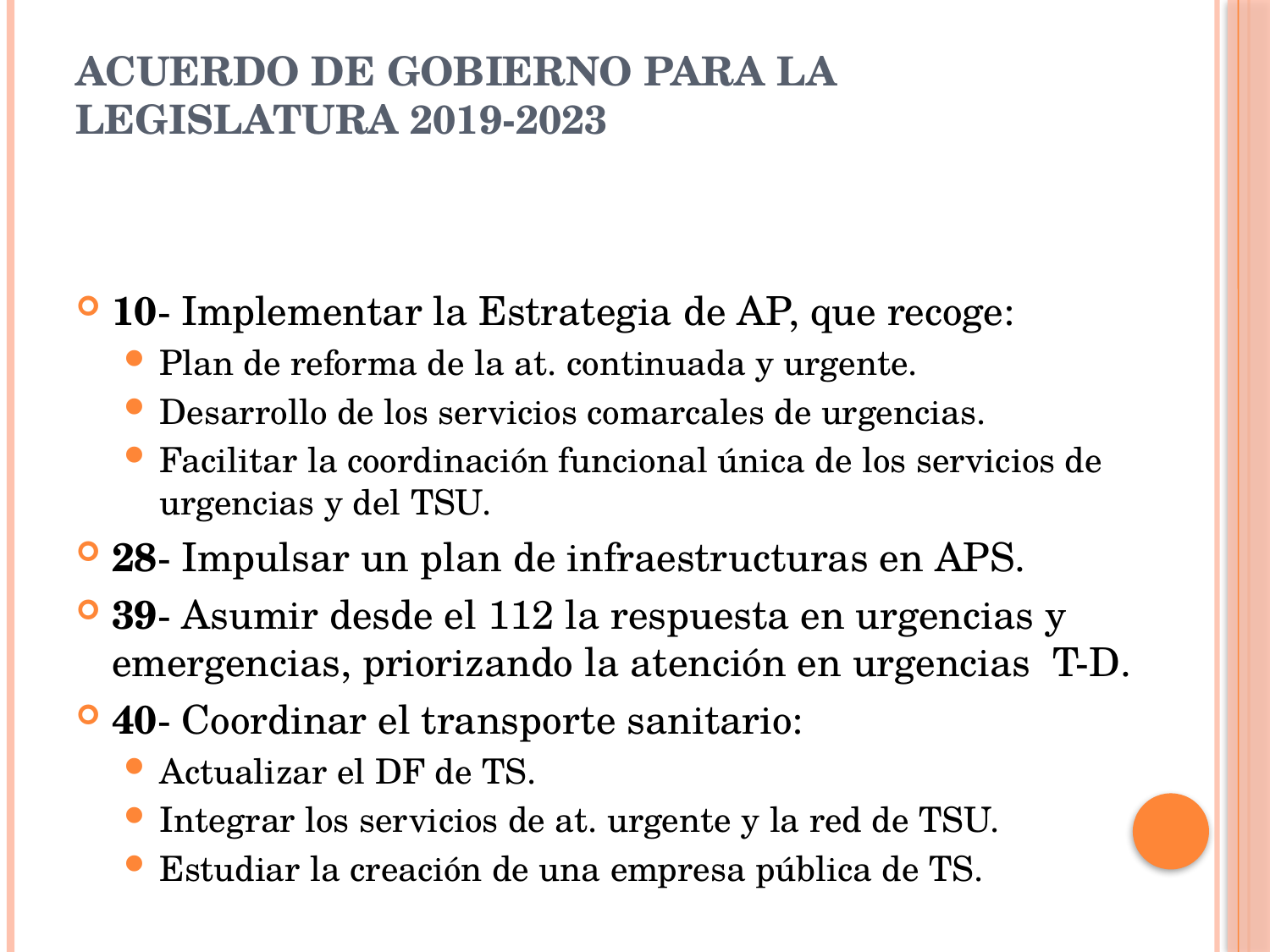

# ACUERDO DE GOBIERNO PARA LA LEGISLATURA 2019-2023

10- Implementar la Estrategia de AP, que recoge:
Plan de reforma de la at. continuada y urgente.
Desarrollo de los servicios comarcales de urgencias.
Facilitar la coordinación funcional única de los servicios de urgencias y del TSU.
28- Impulsar un plan de infraestructuras en APS.
39- Asumir desde el 112 la respuesta en urgencias y emergencias, priorizando la atención en urgencias  T-D.
40- Coordinar el transporte sanitario:
Actualizar el DF de TS.
Integrar los servicios de at. urgente y la red de TSU.
Estudiar la creación de una empresa pública de TS.